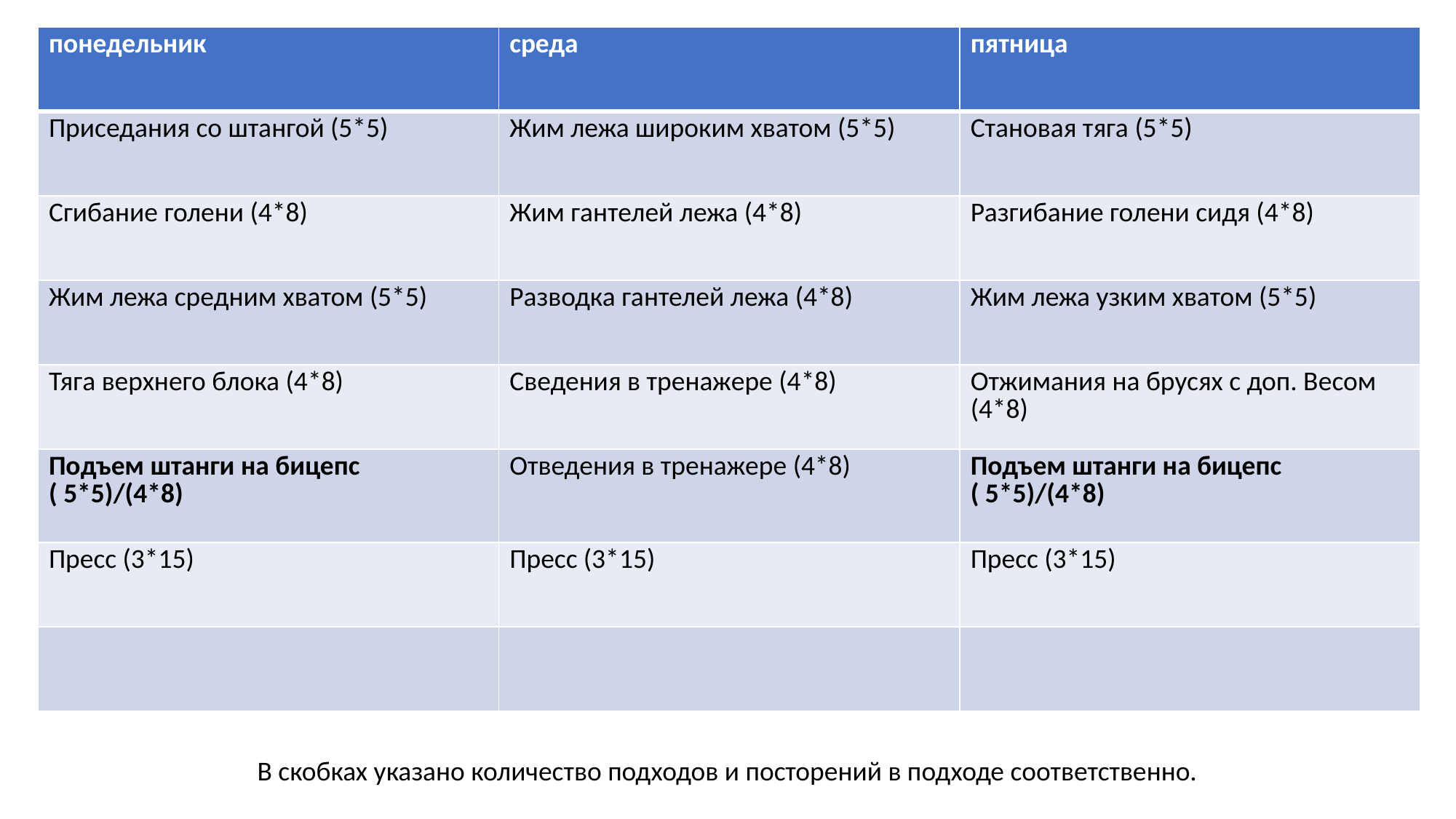

| понедельник | среда | пятница |
| --- | --- | --- |
| Приседания со штангой (5\*5) | Жим лежа широким хватом (5\*5) | Становая тяга (5\*5) |
| Сгибание голени (4\*8) | Жим гантелей лежа (4\*8) | Разгибание голени сидя (4\*8) |
| Жим лежа средним хватом (5\*5) | Разводка гантелей лежа (4\*8) | Жим лежа узким хватом (5\*5) |
| Тяга верхнего блока (4\*8) | Сведения в тренажере (4\*8) | Отжимания на брусях с доп. Весом (4\*8) |
| Подъем штанги на бицепс ( 5\*5)/(4\*8) | Отведения в тренажере (4\*8) | Подъем штанги на бицепс ( 5\*5)/(4\*8) |
| Пресс (3\*15) | Пресс (3\*15) | Пресс (3\*15) |
|  |  |  |
В скобках указано количество подходов и посторений в подходе соответственно.